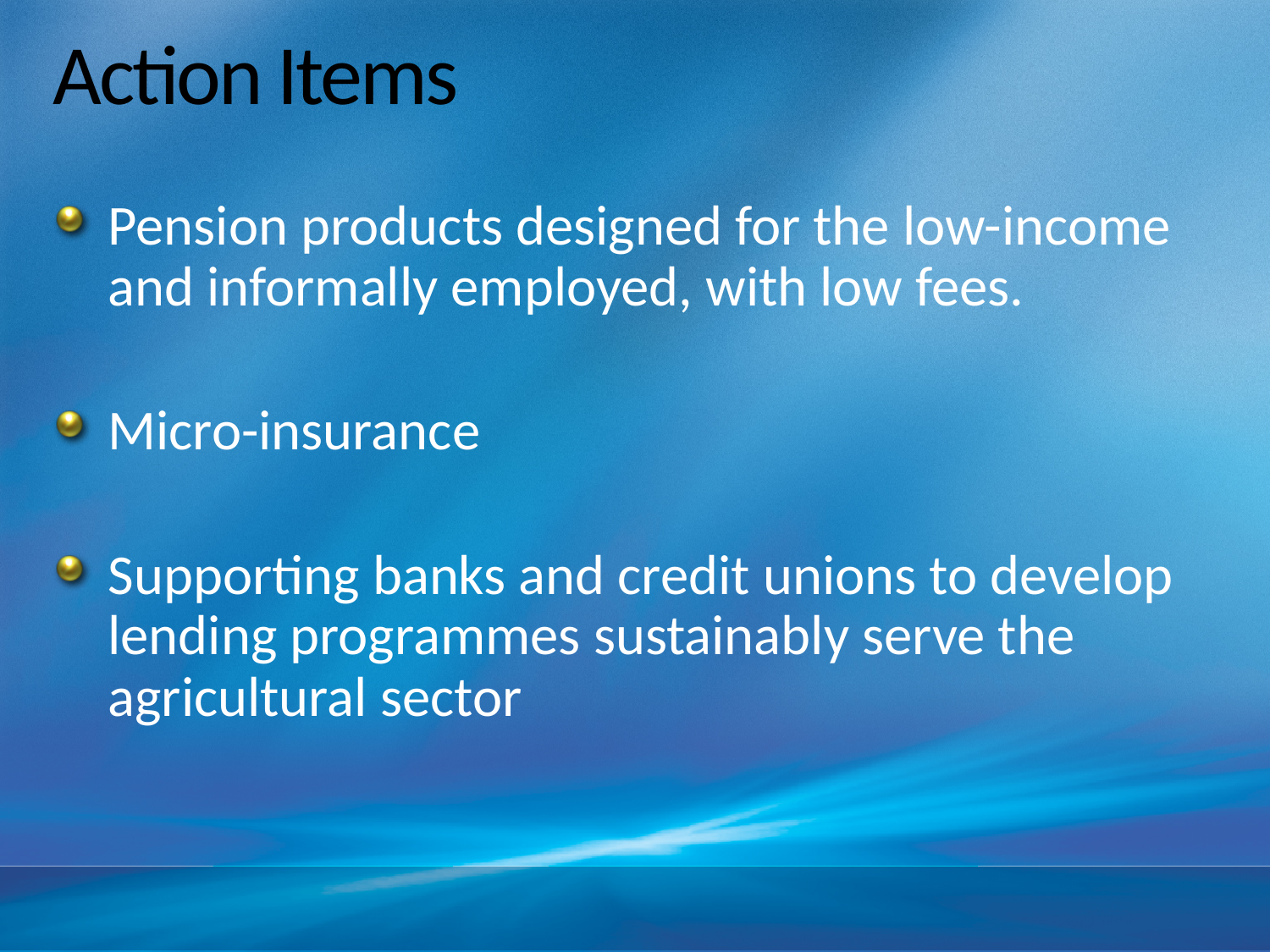

# Action Items
Pension products designed for the low-income and informally employed, with low fees.

Micro-insurance

Supporting banks and credit unions to develop lending programmes sustainably serve the agricultural sector